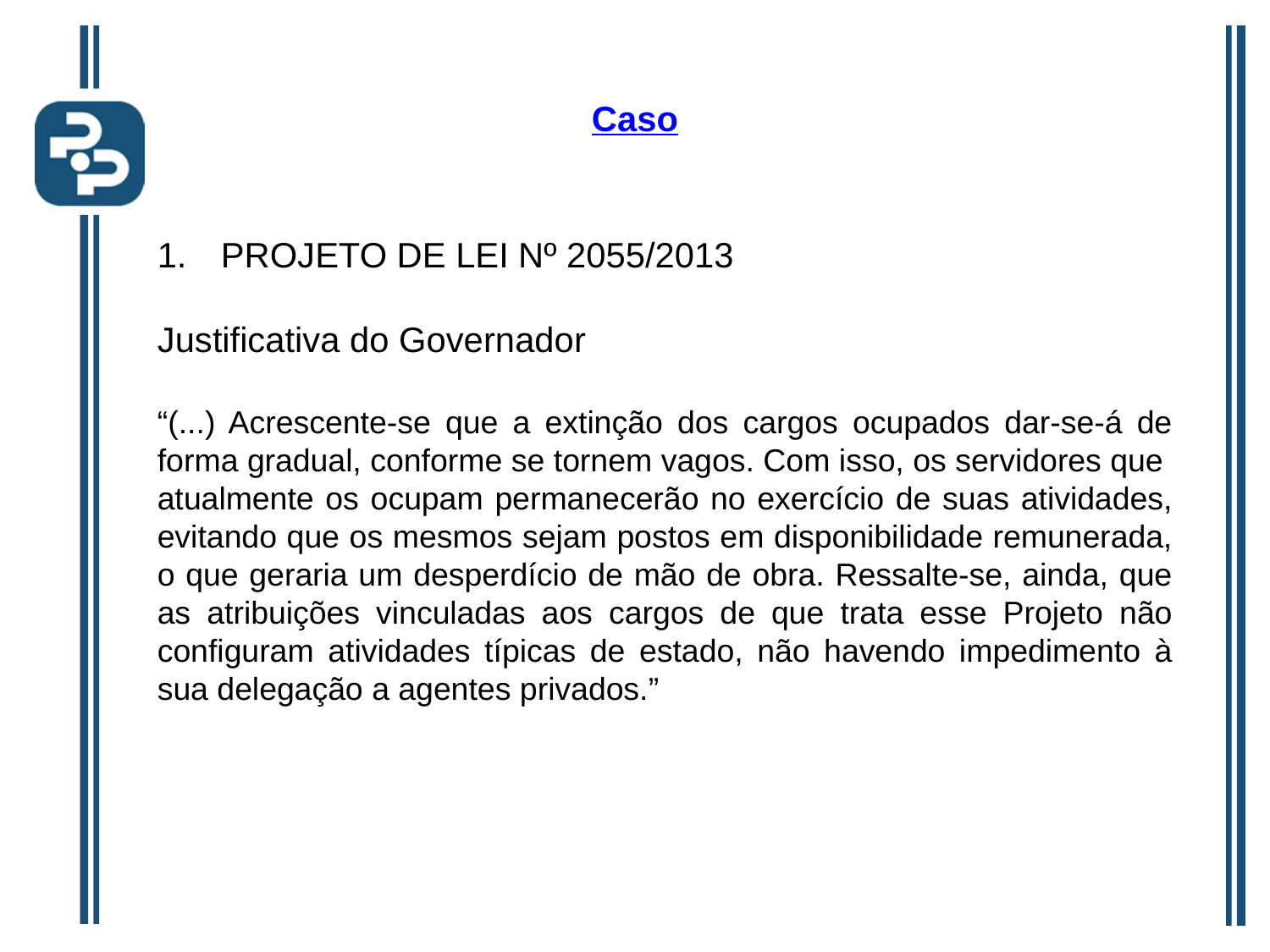

Caso
PROJETO DE LEI Nº 2055/2013

Justificativa do Governador

“(...) Acrescente-se que a extinção dos cargos ocupados dar-se-á de forma gradual, conforme se tornem vagos. Com isso, os servidores que
atualmente os ocupam permanecerão no exercício de suas atividades, evitando que os mesmos sejam postos em disponibilidade remunerada, o que geraria um desperdício de mão de obra. Ressalte-se, ainda, que as atribuições vinculadas aos cargos de que trata esse Projeto não configuram atividades típicas de estado, não havendo impedimento à sua delegação a agentes privados.”